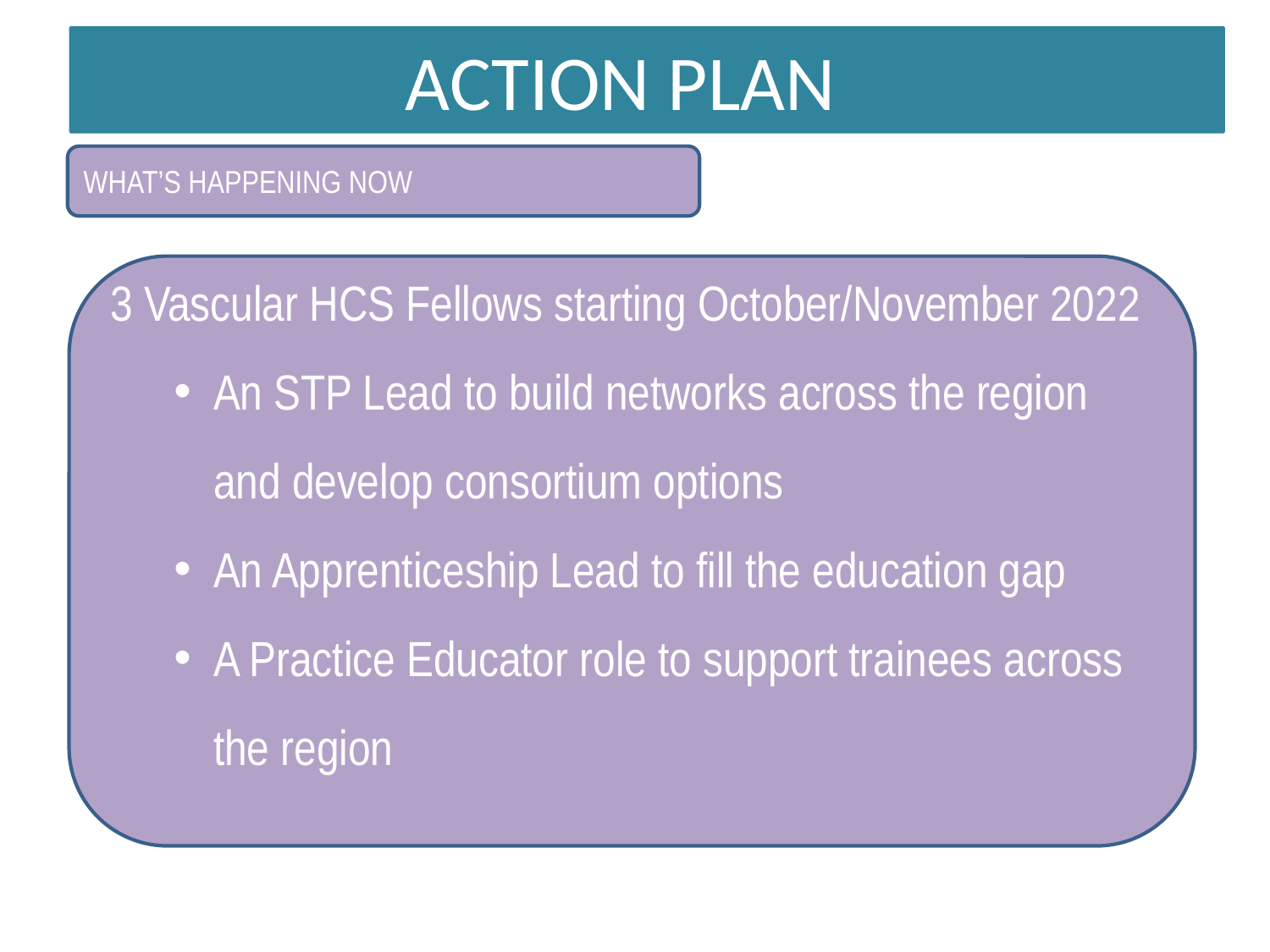

ACTION PLAN
WHAT’S HAPPENING NOW

3 Vascular HCS Fellows starting October/November 2022
An STP Lead to build networks across the region and develop consortium options
An Apprenticeship Lead to fill the education gap
A Practice Educator role to support trainees across the region